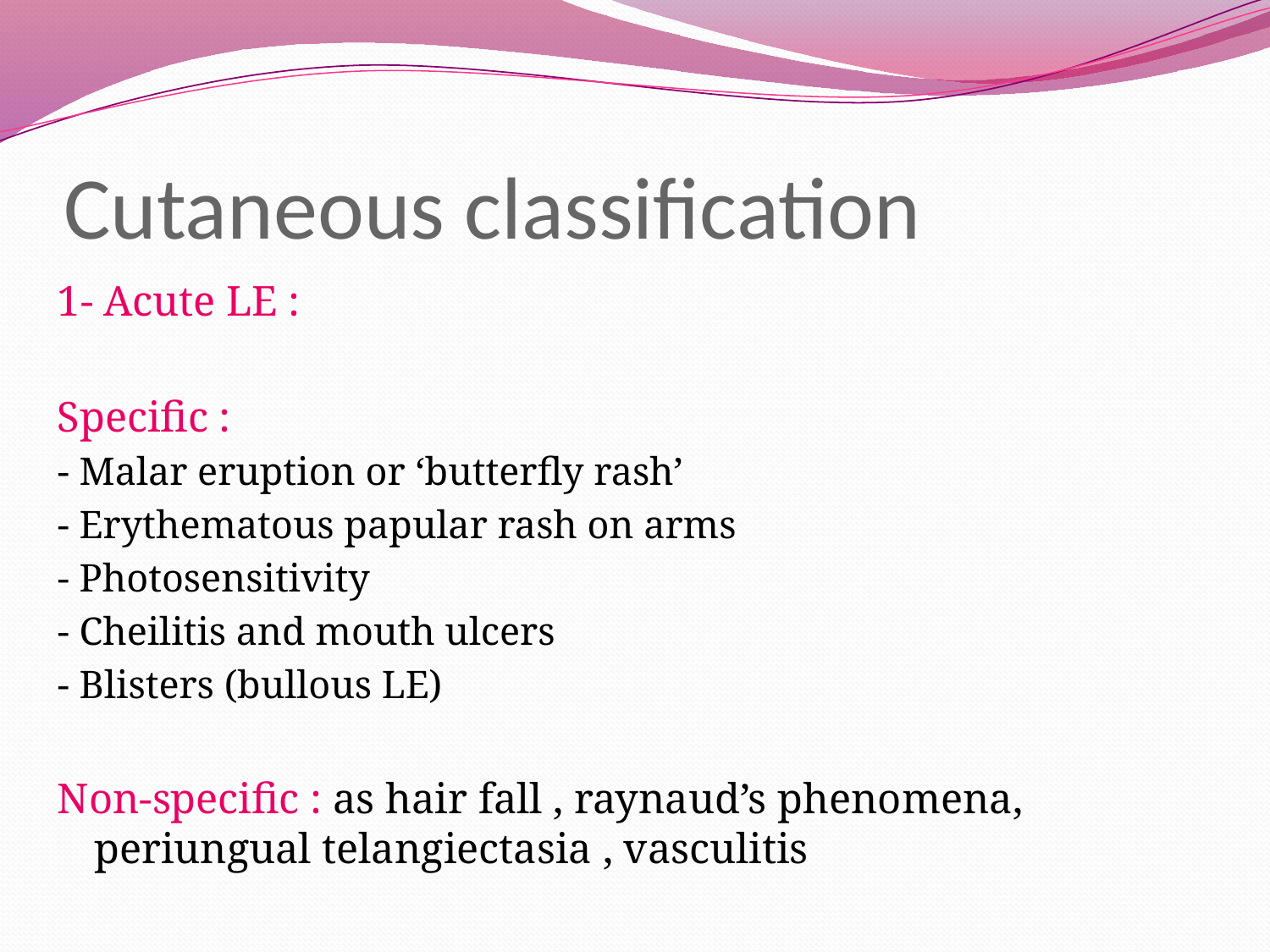

# Cutaneous classification
1- Acute LE :

Specific :
- Malar eruption or ‘butterfly rash’
- Erythematous papular rash on arms
- Photosensitivity
- Cheilitis and mouth ulcers
- Blisters (bullous LE)

Non-specific : as hair fall , raynaud’s phenomena, periungual telangiectasia , vasculitis